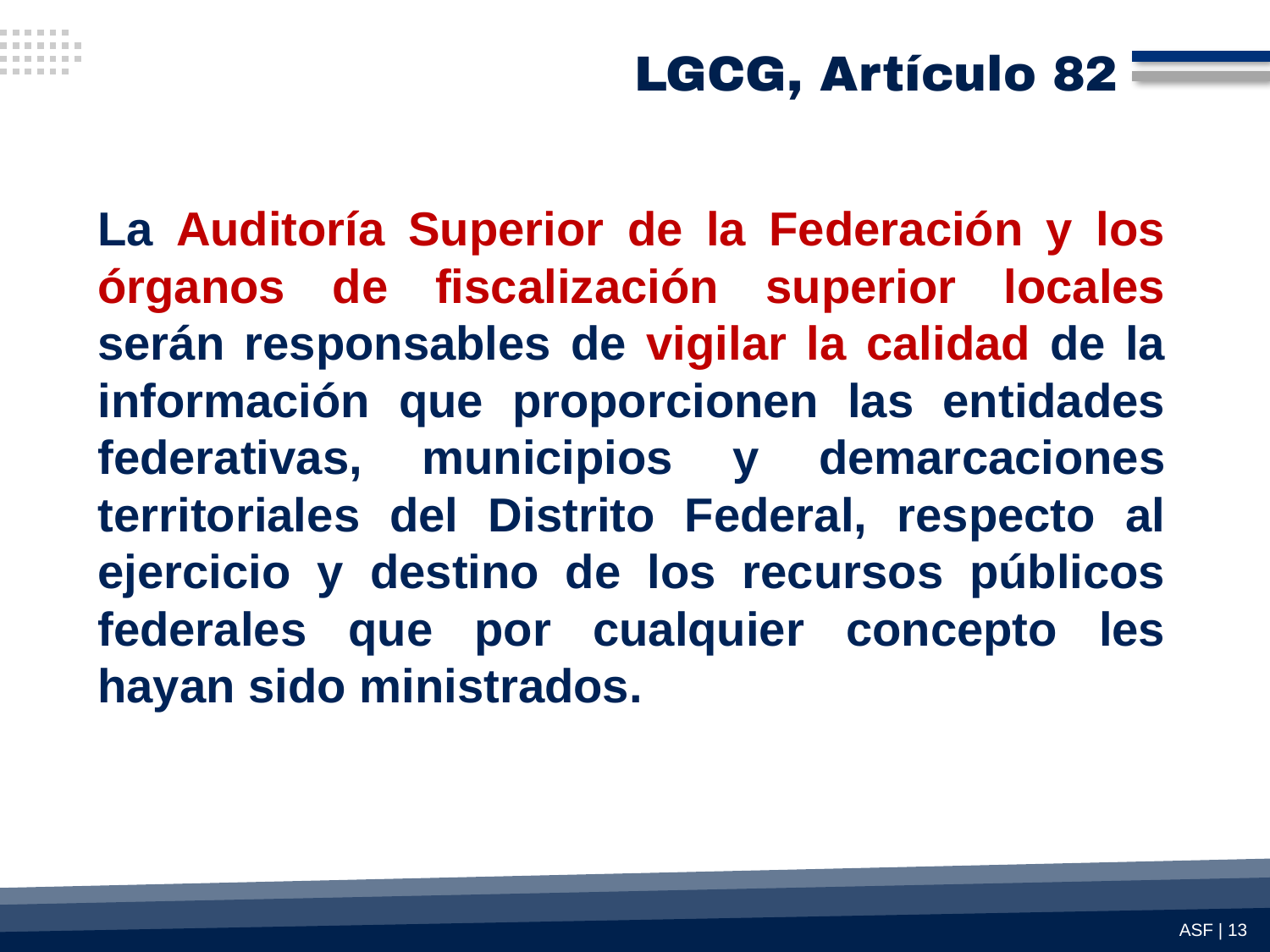

# LGCG, Artículo 82
La Auditoría Superior de la Federación y los órganos de fiscalización superior locales serán responsables de vigilar la calidad de la información que proporcionen las entidades federativas, municipios y demarcaciones territoriales del Distrito Federal, respecto al ejercicio y destino de los recursos públicos federales que por cualquier concepto les hayan sido ministrados.

ASF | 13